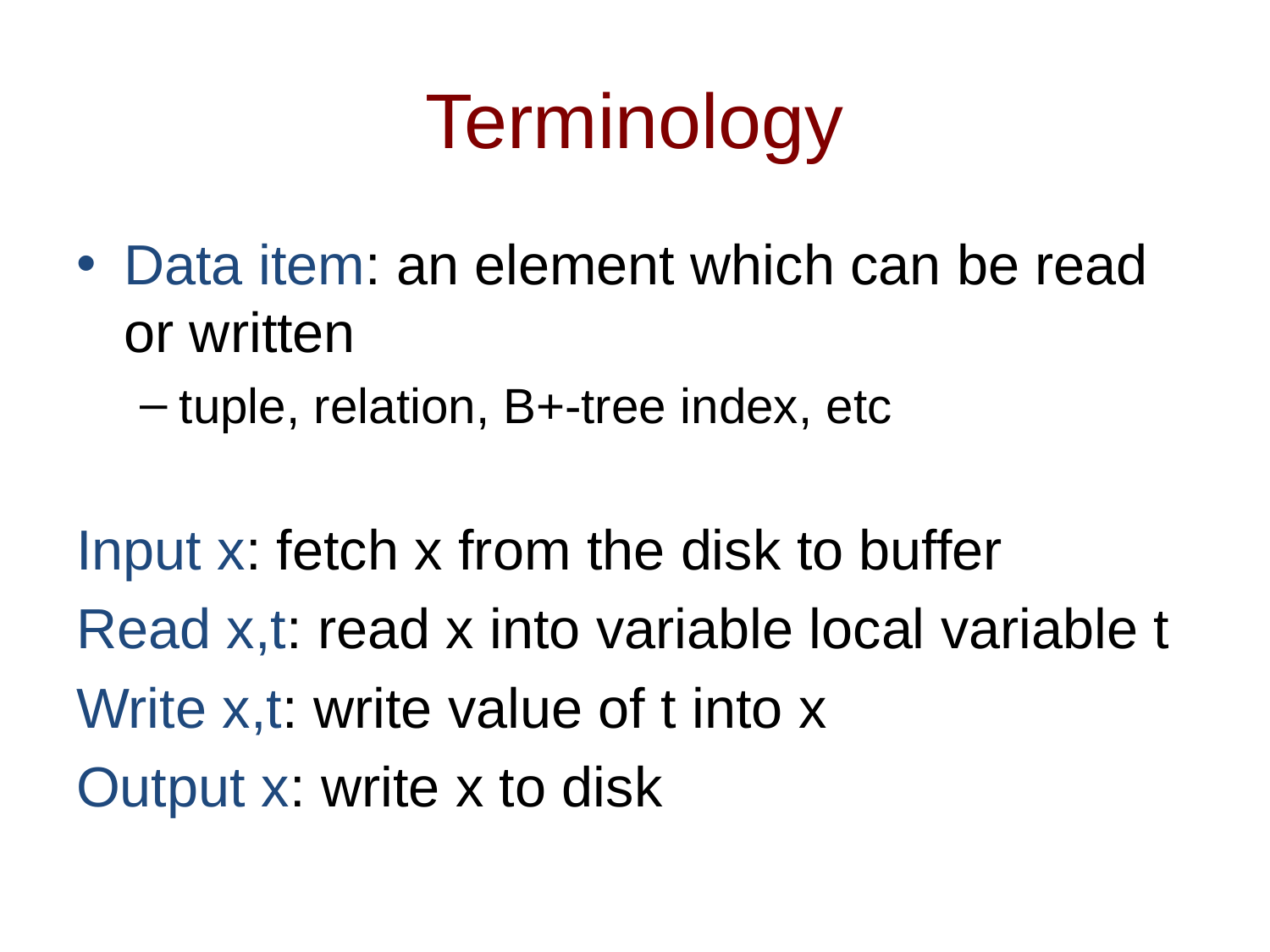

# Terminology
Data item: an element which can be read or written
tuple, relation, B+-tree index, etc

Input x: fetch x from the disk to buffer
Read x,t: read x into variable local variable t
Write x,t: write value of t into x
Output x: write x to disk